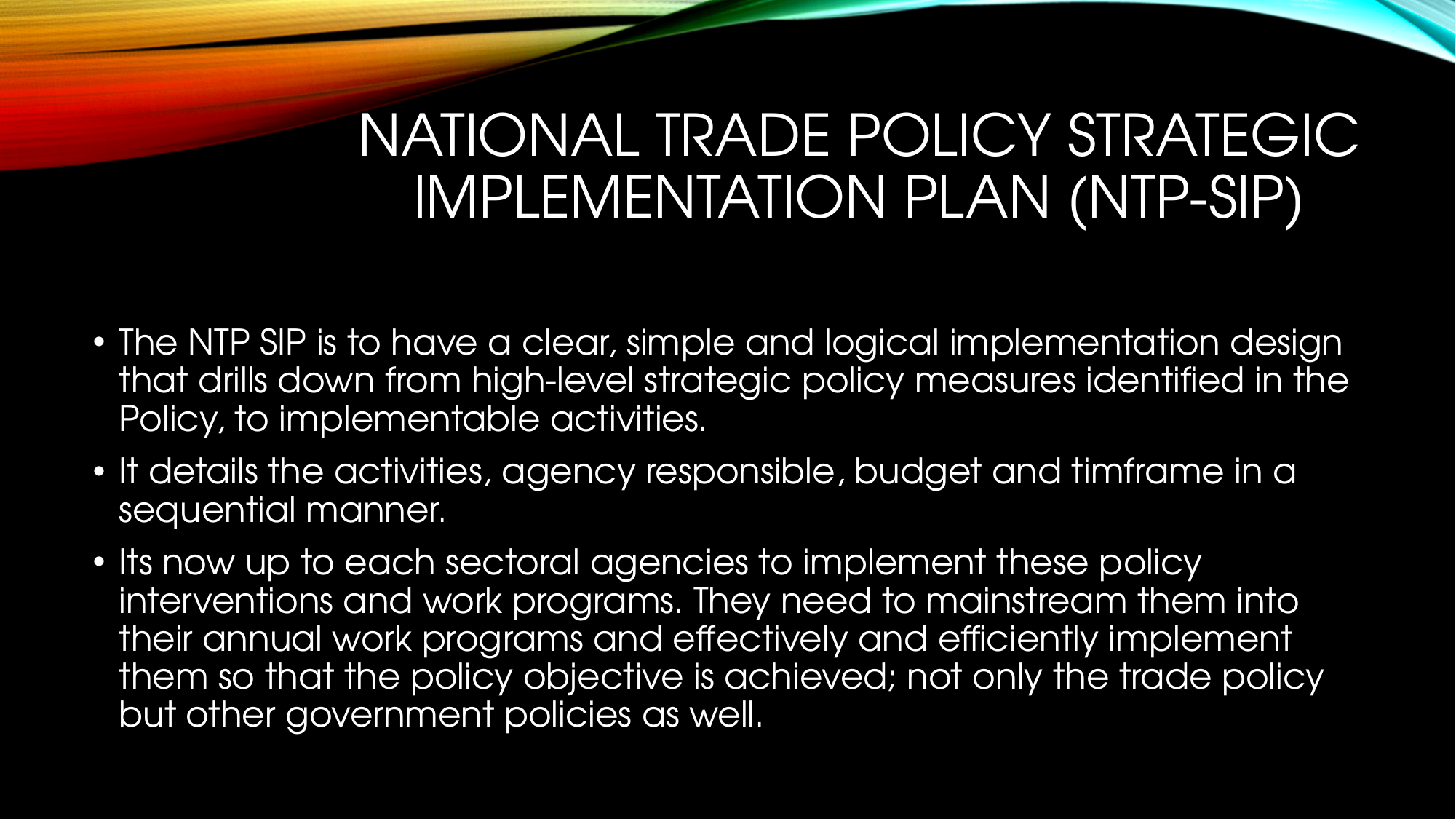

# National Trade Policy Strategic Implementation Plan (NTP-SIP)

The NTP SIP is to have a clear, simple and logical implementation design that drills down from high-level strategic policy measures identified in the Policy, to implementable activities.
It details the activities, agency responsible, budget and timframe in a sequential manner.
Its now up to each sectoral agencies to implement these policy interventions and work programs. They need to mainstream them into their annual work programs and effectively and efficiently implement them so that the policy objective is achieved; not only the trade policy but other government policies as well.